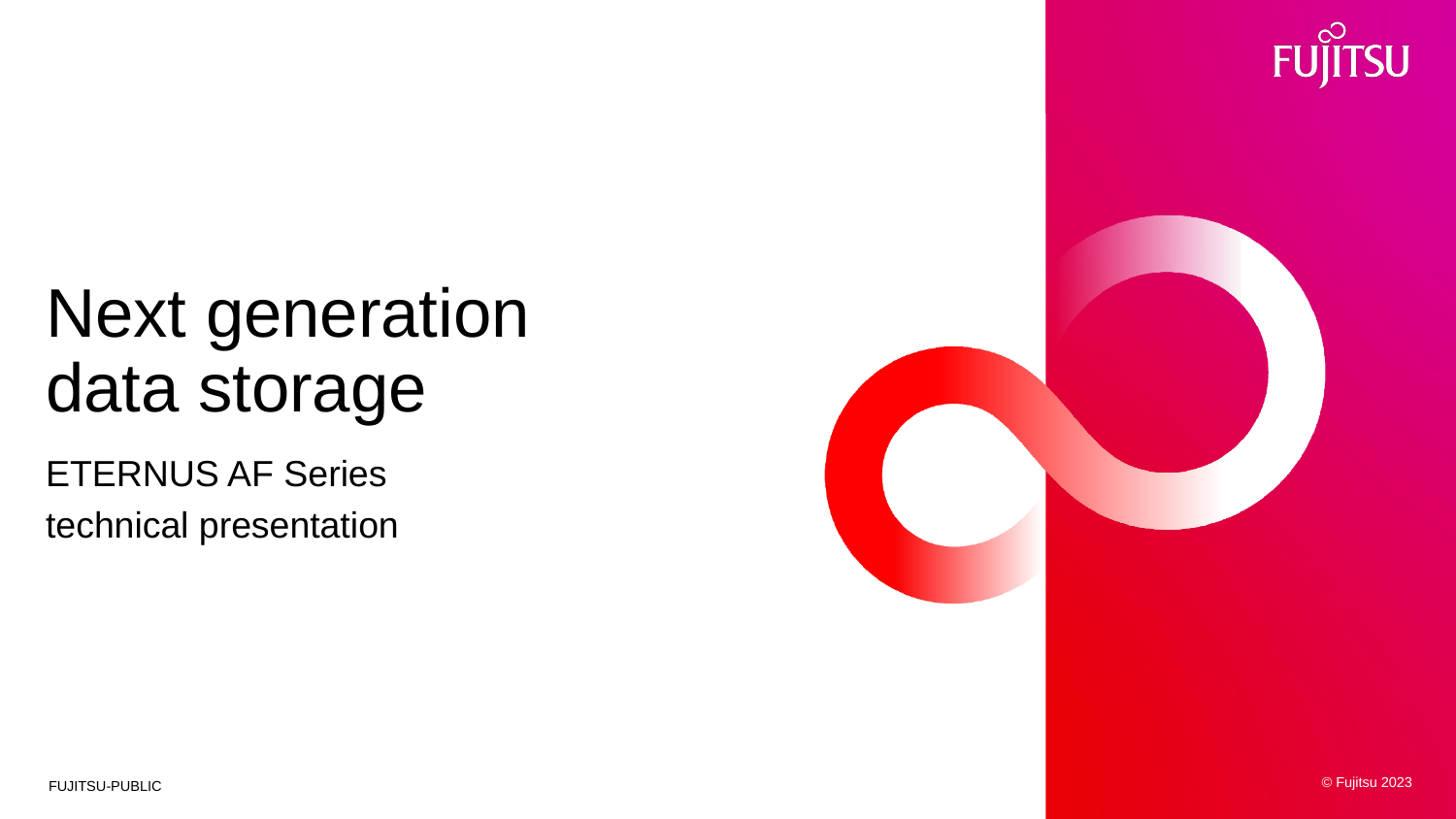

# Next generation data storage
ETERNUS AF Series
technical presentation